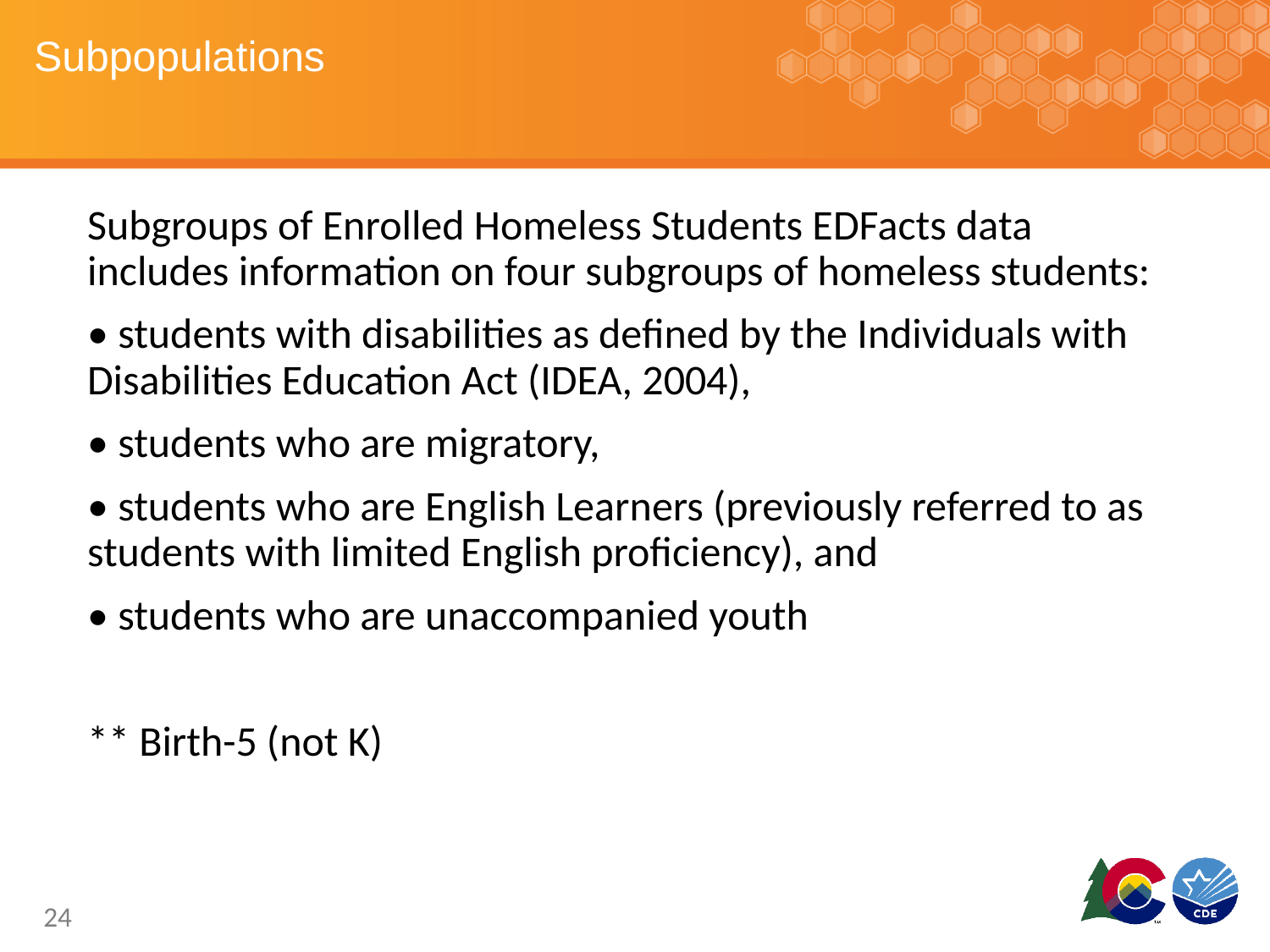

# Subpopulations
Subgroups of Enrolled Homeless Students EDFacts data includes information on four subgroups of homeless students:
• students with disabilities as defined by the Individuals with Disabilities Education Act (IDEA, 2004),
• students who are migratory,
• students who are English Learners (previously referred to as students with limited English proficiency), and
• students who are unaccompanied youth

** Birth-5 (not K)
24